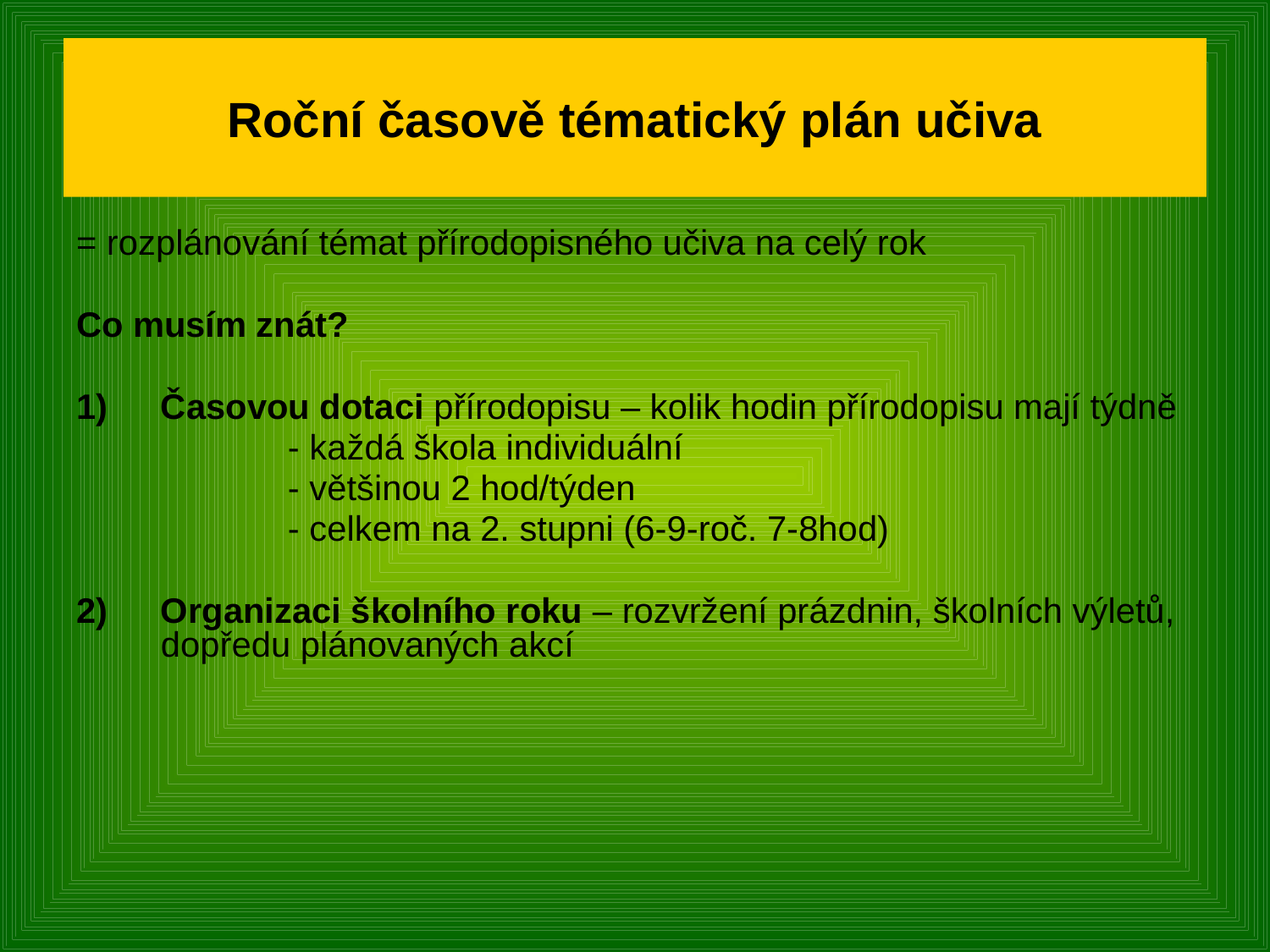

# Roční časově tématický plán učiva
= rozplánování témat přírodopisného učiva na celý rok

Co musím znát?

Časovou dotaci přírodopisu – kolik hodin přírodopisu mají týdně
		- každá škola individuální
		- většinou 2 hod/týden
		- celkem na 2. stupni (6-9-roč. 7-8hod)

2)    	Organizaci školního roku – rozvržení prázdnin, školních výletů, dopředu plánovaných akcí